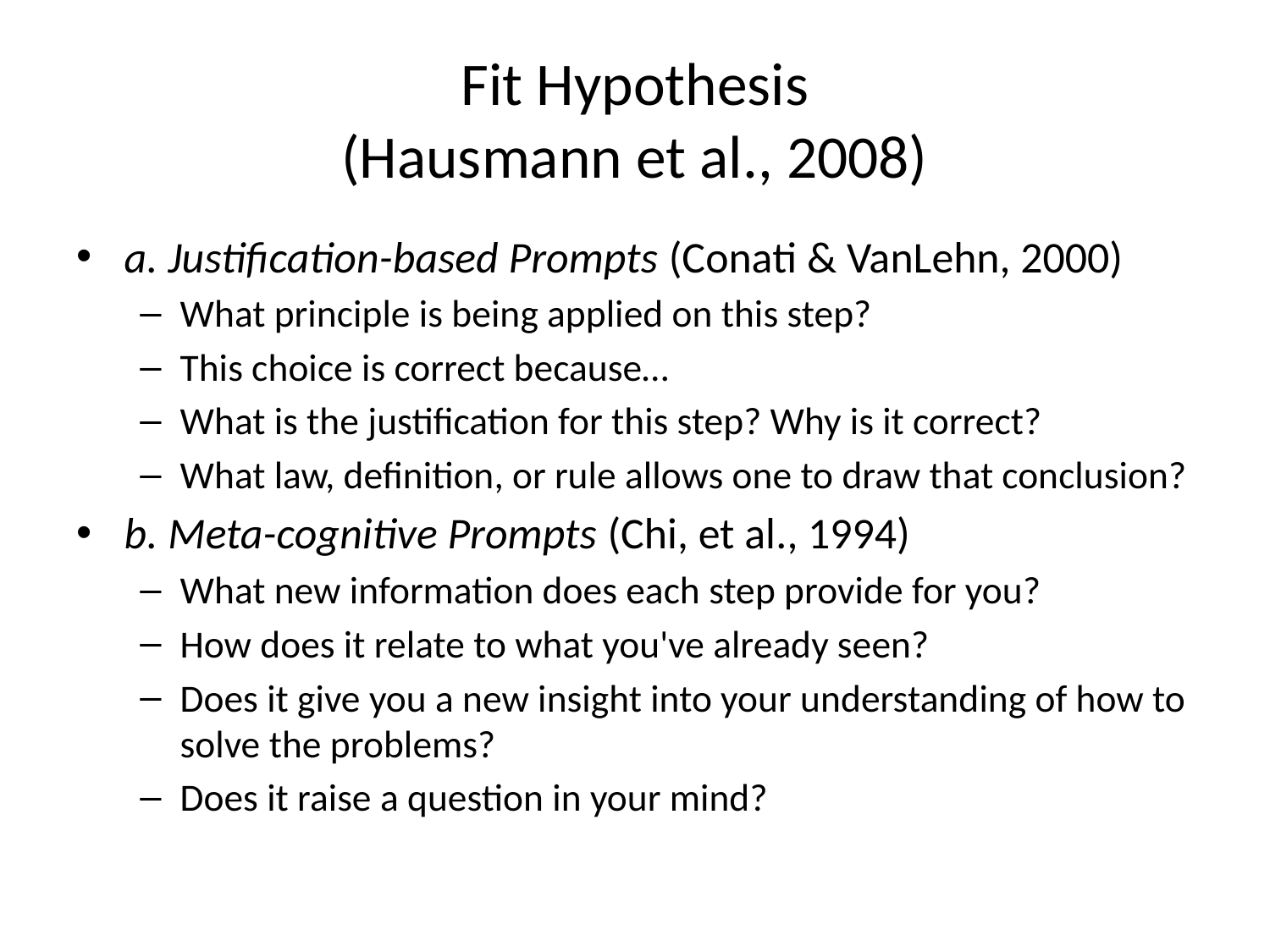

# Fit Hypothesis (Hausmann et al., 2008)
a. Justification-based Prompts (Conati & VanLehn, 2000)
What principle is being applied on this step?
This choice is correct because…
What is the justification for this step? Why is it correct?
What law, definition, or rule allows one to draw that conclusion?
b. Meta-cognitive Prompts (Chi, et al., 1994)
What new information does each step provide for you?
How does it relate to what you've already seen?
Does it give you a new insight into your understanding of how to solve the problems?
Does it raise a question in your mind?